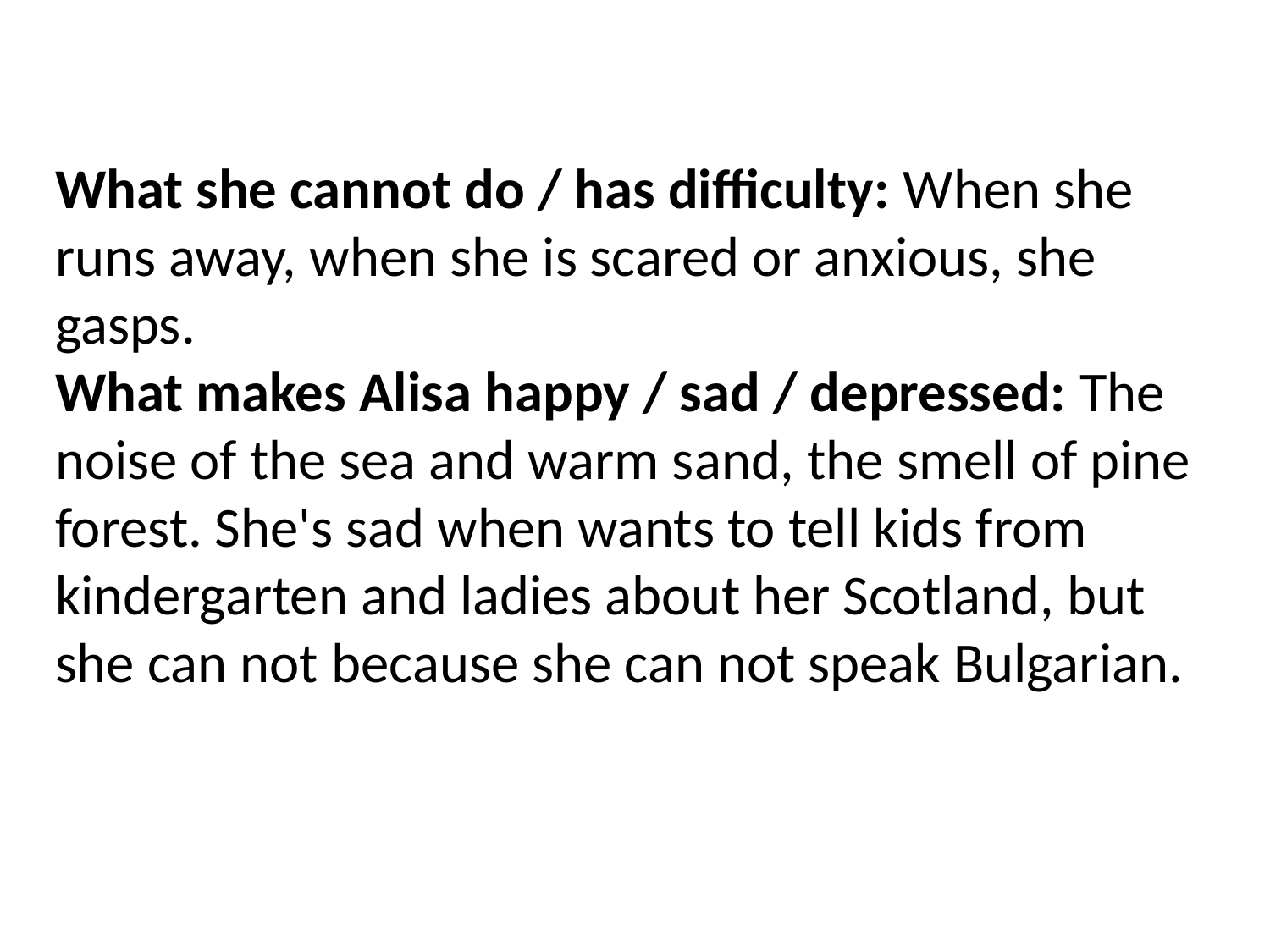

What she cannot do / has difficulty: When she runs away, when she is scared or anxious, she gasps.
What makes Alisa happy / sad / depressed: The noise of the sea and warm sand, the smell of pine forest. She's sad when wants to tell kids from kindergarten and ladies about her Scotland, but she can not because she can not speak Bulgarian.